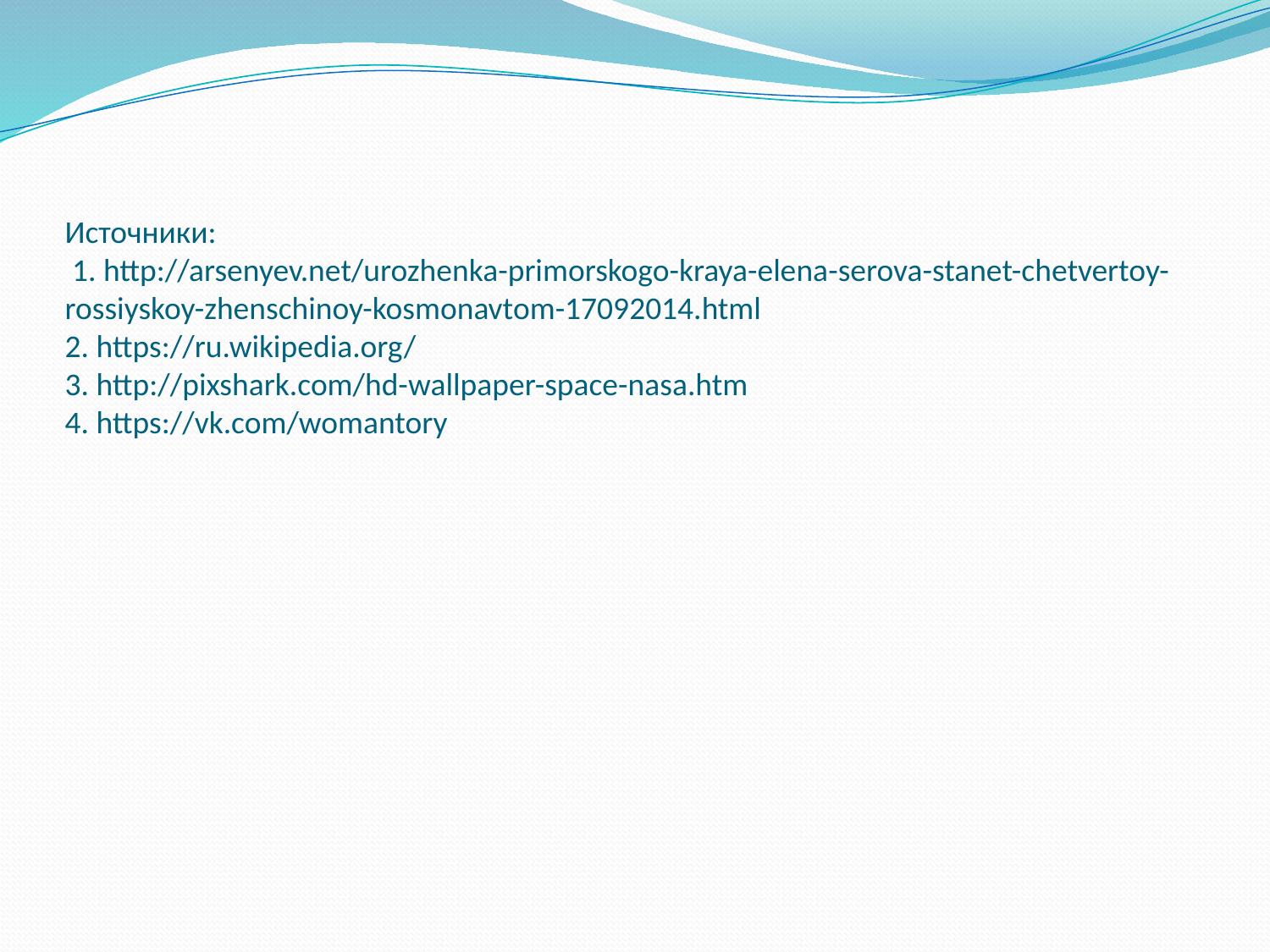

# Источники: 1. http://arsenyev.net/urozhenka-primorskogo-kraya-elena-serova-stanet-chetvertoy-rossiyskoy-zhenschinoy-kosmonavtom-17092014.html 2. https://ru.wikipedia.org/ 3. http://pixshark.com/hd-wallpaper-space-nasa.htm 4. https://vk.com/womantory